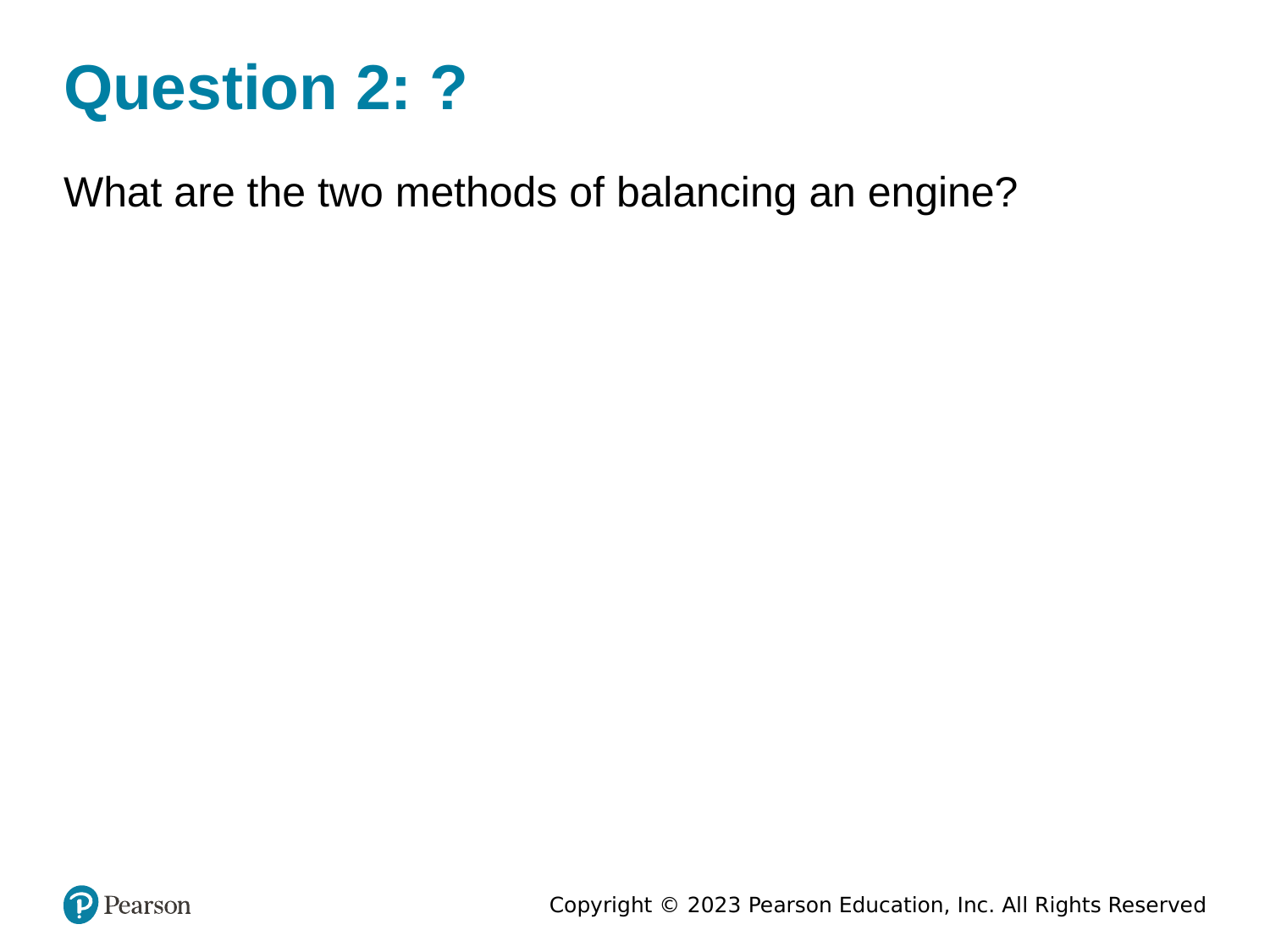

# Question 2: ?
What are the two methods of balancing an engine?